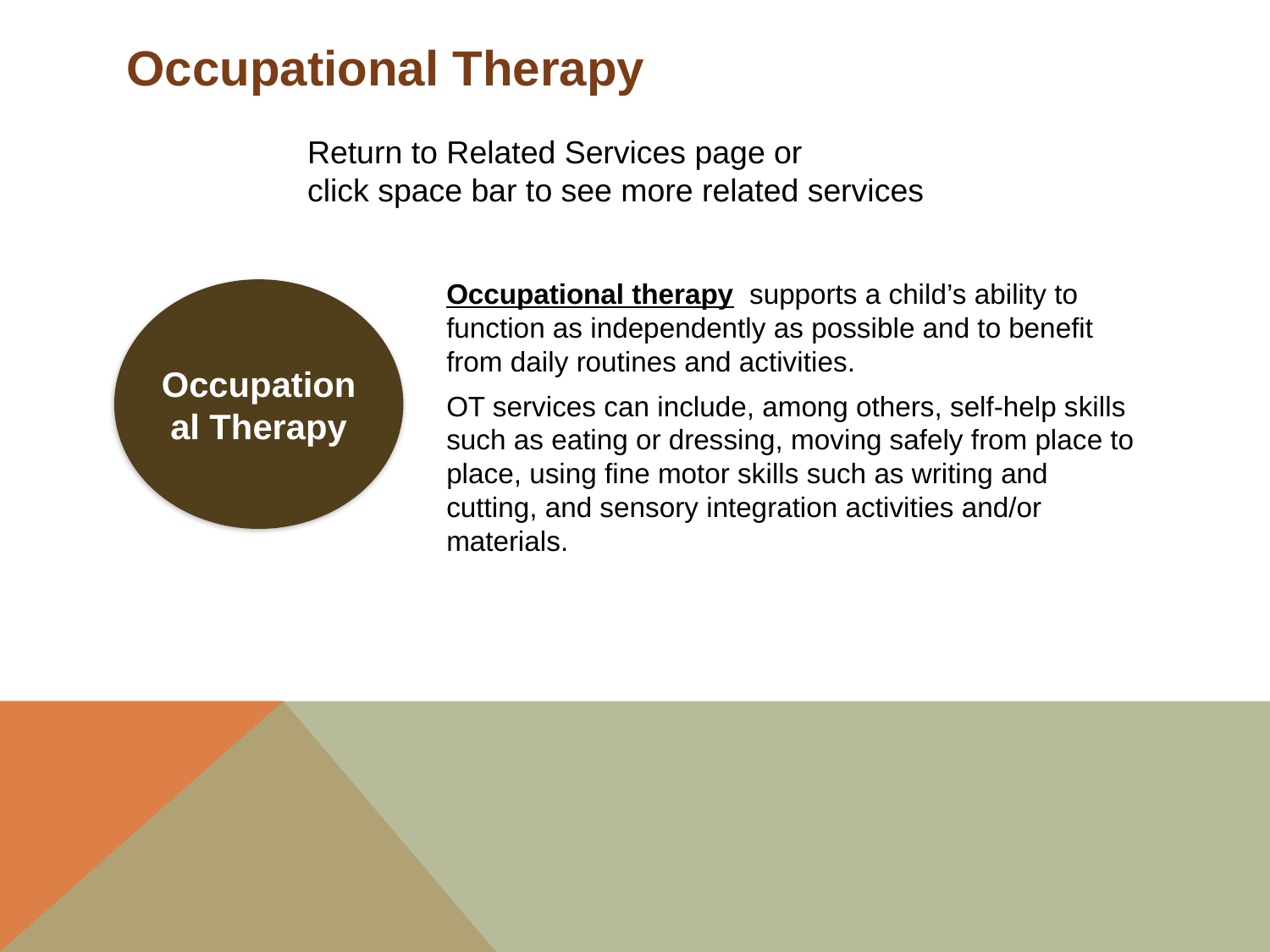

Occupational Therapy
Return to Related Services page or
click space bar to see more related services

Occupational therapy  supports a child’s ability to function as independently as possible and to benefit from daily routines and activities.
OT services can include, among others, self-help skills such as eating or dressing, moving safely from place to place, using fine motor skills such as writing and cutting, and sensory integration activities and/or materials.

Occupational Therapy